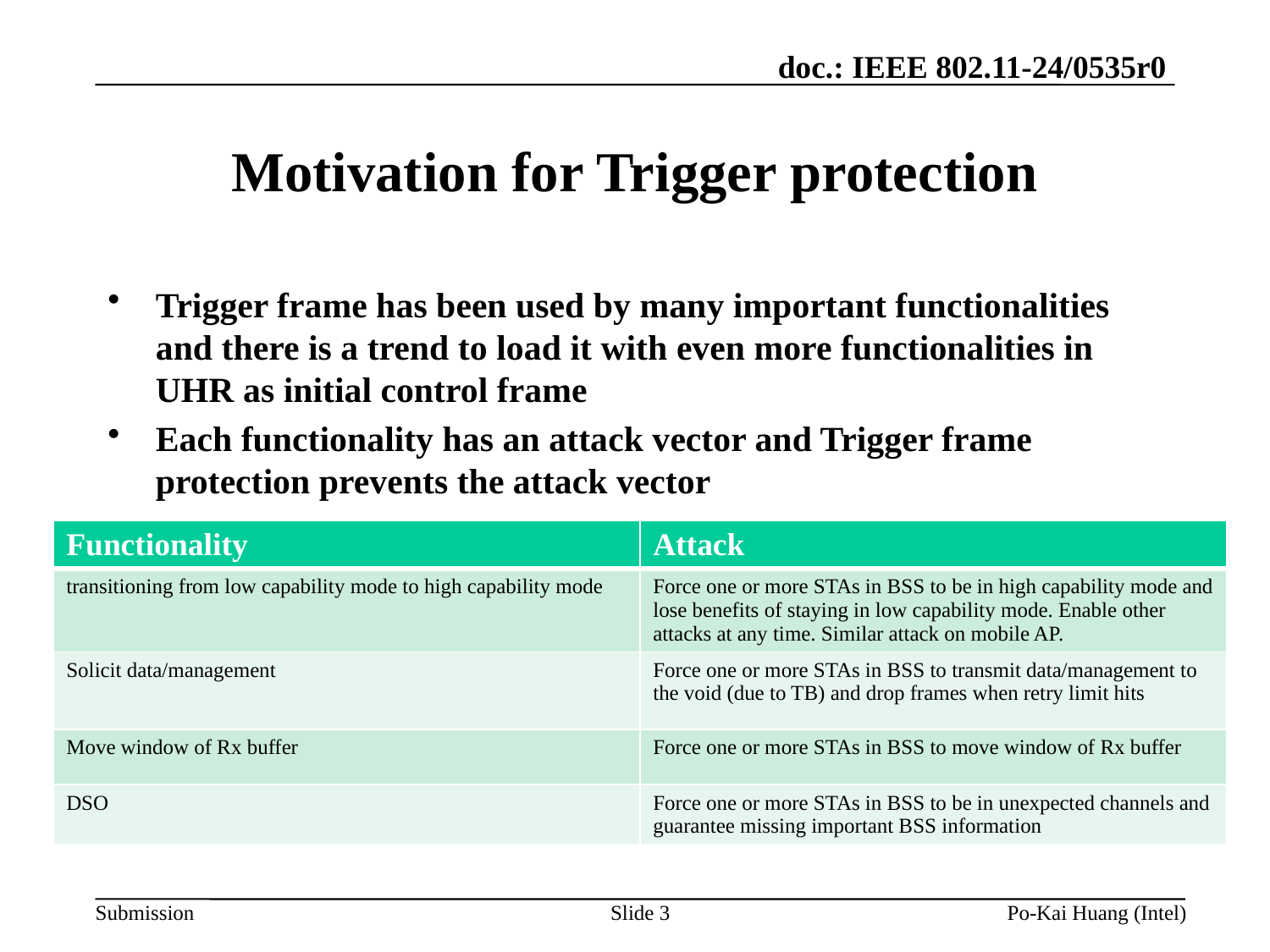

# Motivation for Trigger protection
Trigger frame has been used by many important functionalities and there is a trend to load it with even more functionalities in UHR as initial control frame
Each functionality has an attack vector and Trigger frame protection prevents the attack vector
| Functionality | Attack |
| --- | --- |
| transitioning from low capability mode to high capability mode | Force one or more STAs in BSS to be in high capability mode and lose benefits of staying in low capability mode. Enable other attacks at any time. Similar attack on mobile AP. |
| Solicit data/management | Force one or more STAs in BSS to transmit data/management to the void (due to TB) and drop frames when retry limit hits |
| Move window of Rx buffer | Force one or more STAs in BSS to move window of Rx buffer |
| DSO | Force one or more STAs in BSS to be in unexpected channels and guarantee missing important BSS information |
Slide 3
Po-Kai Huang (Intel)